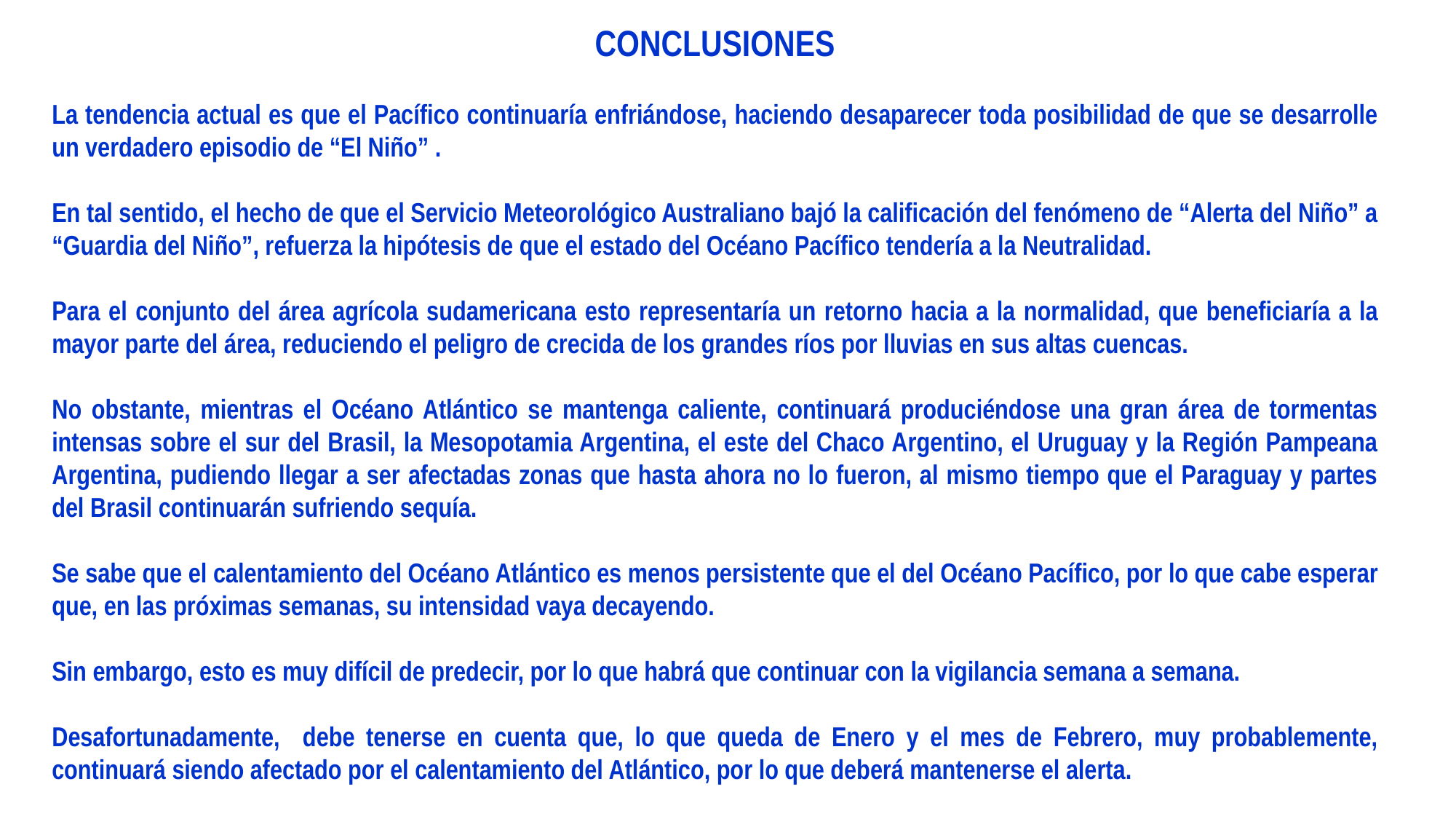

CONCLUSIONES

La tendencia actual es que el Pacífico continuaría enfriándose, haciendo desaparecer toda posibilidad de que se desarrolle un verdadero episodio de “El Niño” .

En tal sentido, el hecho de que el Servicio Meteorológico Australiano bajó la calificación del fenómeno de “Alerta del Niño” a “Guardia del Niño”, refuerza la hipótesis de que el estado del Océano Pacífico tendería a la Neutralidad.

Para el conjunto del área agrícola sudamericana esto representaría un retorno hacia a la normalidad, que beneficiaría a la mayor parte del área, reduciendo el peligro de crecida de los grandes ríos por lluvias en sus altas cuencas.

No obstante, mientras el Océano Atlántico se mantenga caliente, continuará produciéndose una gran área de tormentas intensas sobre el sur del Brasil, la Mesopotamia Argentina, el este del Chaco Argentino, el Uruguay y la Región Pampeana Argentina, pudiendo llegar a ser afectadas zonas que hasta ahora no lo fueron, al mismo tiempo que el Paraguay y partes del Brasil continuarán sufriendo sequía.

Se sabe que el calentamiento del Océano Atlántico es menos persistente que el del Océano Pacífico, por lo que cabe esperar que, en las próximas semanas, su intensidad vaya decayendo.

Sin embargo, esto es muy difícil de predecir, por lo que habrá que continuar con la vigilancia semana a semana.

Desafortunadamente,  debe tenerse en cuenta que, lo que queda de Enero y el mes de Febrero, muy probablemente, continuará siendo afectado por el calentamiento del Atlántico, por lo que deberá mantenerse el alerta.